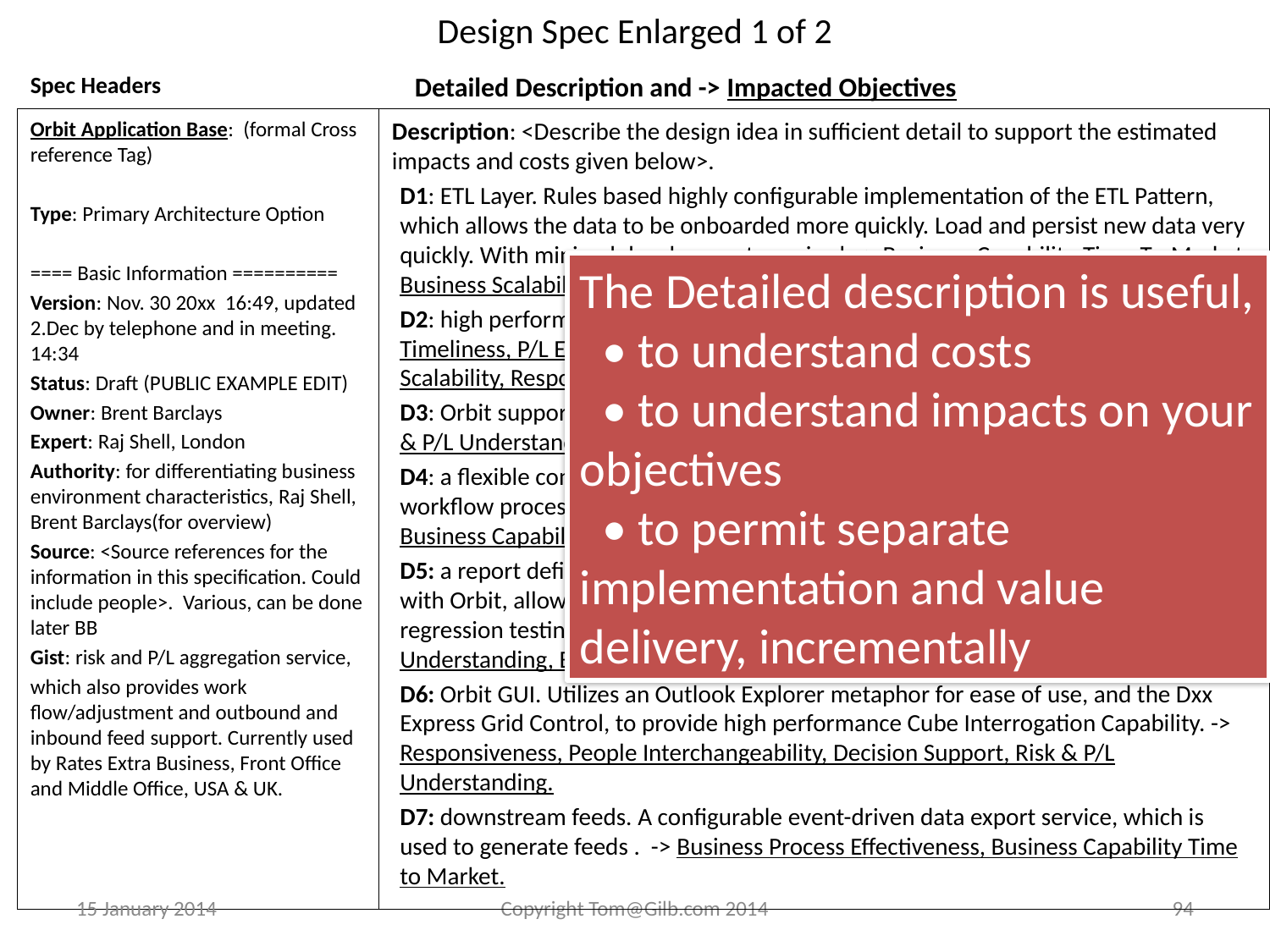

# Design Spec Enlarged 1 of 2
Detailed Description and -> Impacted Objectives
Spec Headers
Orbit Application Base:  (formal Cross reference Tag)

Type: Primary Architecture Option

==== Basic Information ==========
Version: Nov. 30 20xx  16:49, updated 2.Dec by telephone and in meeting. 14:34
Status: Draft (PUBLIC EXAMPLE EDIT)
Owner: Brent Barclays
Expert: Raj Shell, London
Authority: for differentiating business environment characteristics, Raj Shell, Brent Barclays(for overview)
Source: <Source references for the information in this specification. Could include people>.  Various, can be done later BB
Gist: risk and P/L aggregation service,
which also provides work flow/adjustment and outbound and inbound feed support. Currently used by Rates Extra Business, Front Office and Middle Office, USA & UK.

Description: <Describe the design idea in sufficient detail to support the estimated impacts and costs given below>.
D1: ETL Layer. Rules based highly configurable implementation of the ETL Pattern, which allows the data to be onboarded more quickly. Load and persist new data very quickly. With minimal development required. -> Business-Capability-Time-To-Market, Business Scalability
D2: high performance risk and P/L aggregation processing (Cube Building).  -> Timeliness, P/L Explanation, Risk & P/L Understanding, Decision Support, Business Scalability, Responsiveness.
D3: Orbit supports BOTH Risk and P/L  -> P/L Explanation, Risk & P/L Consistency,  Risk & P/L Understanding, Decision Support.
D4: a flexible configurable workflow tool, which can be used to easily define new workflow processes -> Books/Records Consistency, Business Process Effectiveness, Business Capability Time to Market.
D5: a report definition language, which provides 90+% of the business logic contained with Orbit, allows a quick turnaround of new and enhanced reports with minimal regression testing and release procedure impact. -> P/L Explanation, Risk & P/L Understanding, Business Capability Time to Market, Business Scalability.
D6: Orbit GUI. Utilizes an Outlook Explorer metaphor for ease of use, and the Dxx Express Grid Control, to provide high performance Cube Interrogation Capability. -> Responsiveness, People Interchangeability, Decision Support, Risk & P/L Understanding.
D7: downstream feeds. A configurable event-driven data export service, which is used to generate feeds .  -> Business Process Effectiveness, Business Capability Time to Market.

The Detailed description is useful,
  • to understand costs
  • to understand impacts on your objectives
  • to permit separate implementation and value delivery, incrementally
15 January 2014
Copyright Tom@Gilb.com 2014
94